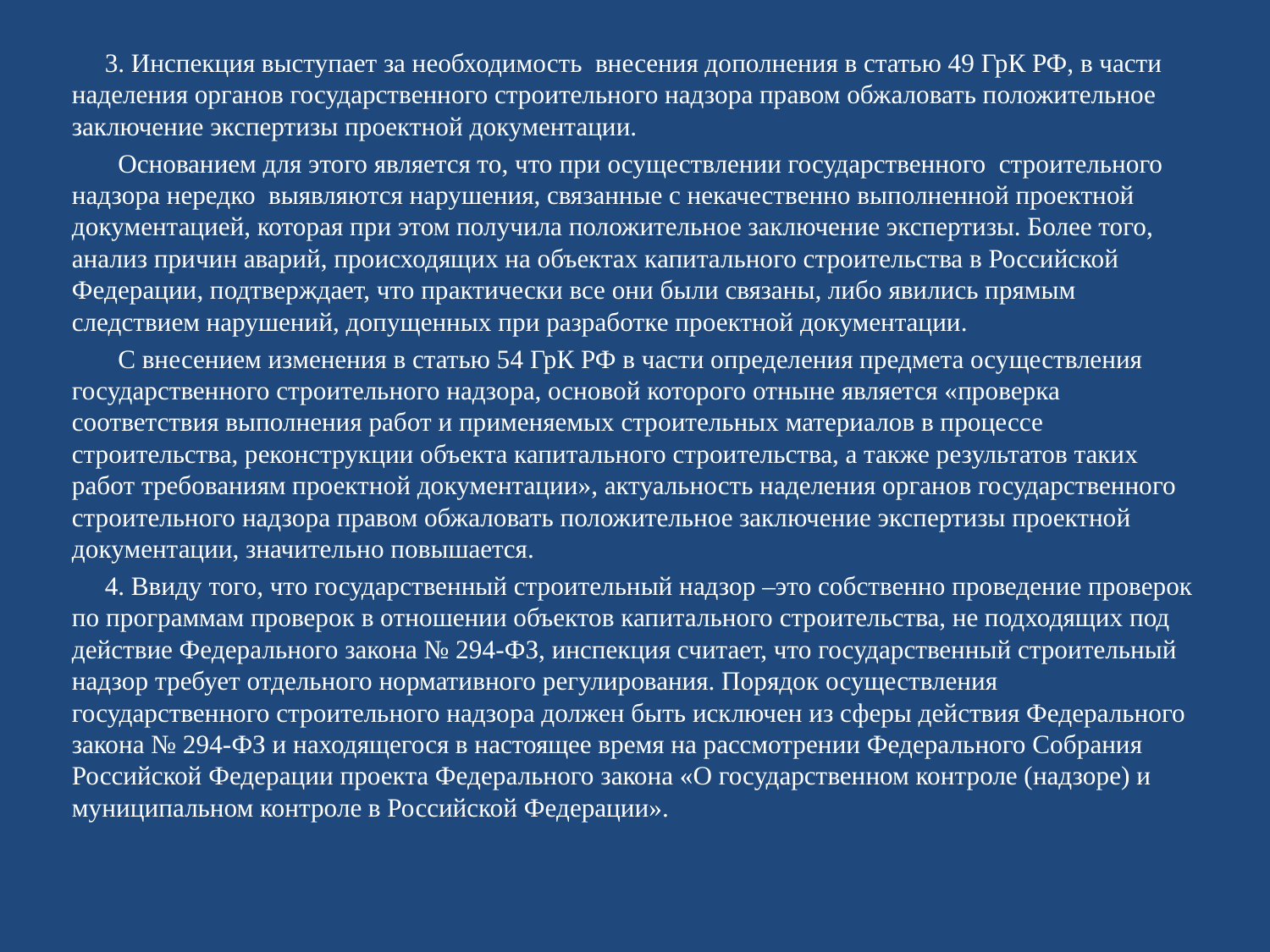

3. Инспекция выступает за необходимость  внесения дополнения в статью 49 ГрК РФ, в части наделения органов государственного строительного надзора правом обжаловать положительное заключение экспертизы проектной документации.
       Основанием для этого является то, что при осуществлении государственного  строительного надзора нередко  выявляются нарушения, связанные с некачественно выполненной проектной документацией, которая при этом получила положительное заключение экспертизы. Более того, анализ причин аварий, происходящих на объектах капитального строительства в Российской Федерации, подтверждает, что практически все они были связаны, либо явились прямым следствием нарушений, допущенных при разработке проектной документации.
       С внесением изменения в статью 54 ГрК РФ в части определения предмета осуществления государственного строительного надзора, основой которого отныне является «проверка соответствия выполнения работ и применяемых строительных материалов в процессе строительства, реконструкции объекта капитального строительства, а также результатов таких работ требованиям проектной документации», актуальность наделения органов государственного строительного надзора правом обжаловать положительное заключение экспертизы проектной документации, значительно повышается.
     4. Ввиду того, что государственный строительный надзор –это собственно проведение проверок по программам проверок в отношении объектов капитального строительства, не подходящих под действие Федерального закона № 294-ФЗ, инспекция считает, что государственный строительный надзор требует отдельного нормативного регулирования. Порядок осуществления государственного строительного надзора должен быть исключен из сферы действия Федерального закона № 294-ФЗ и находящегося в настоящее время на рассмотрении Федерального Собрания Российской Федерации проекта Федерального закона «О государственном контроле (надзоре) и муниципальном контроле в Российской Федерации».